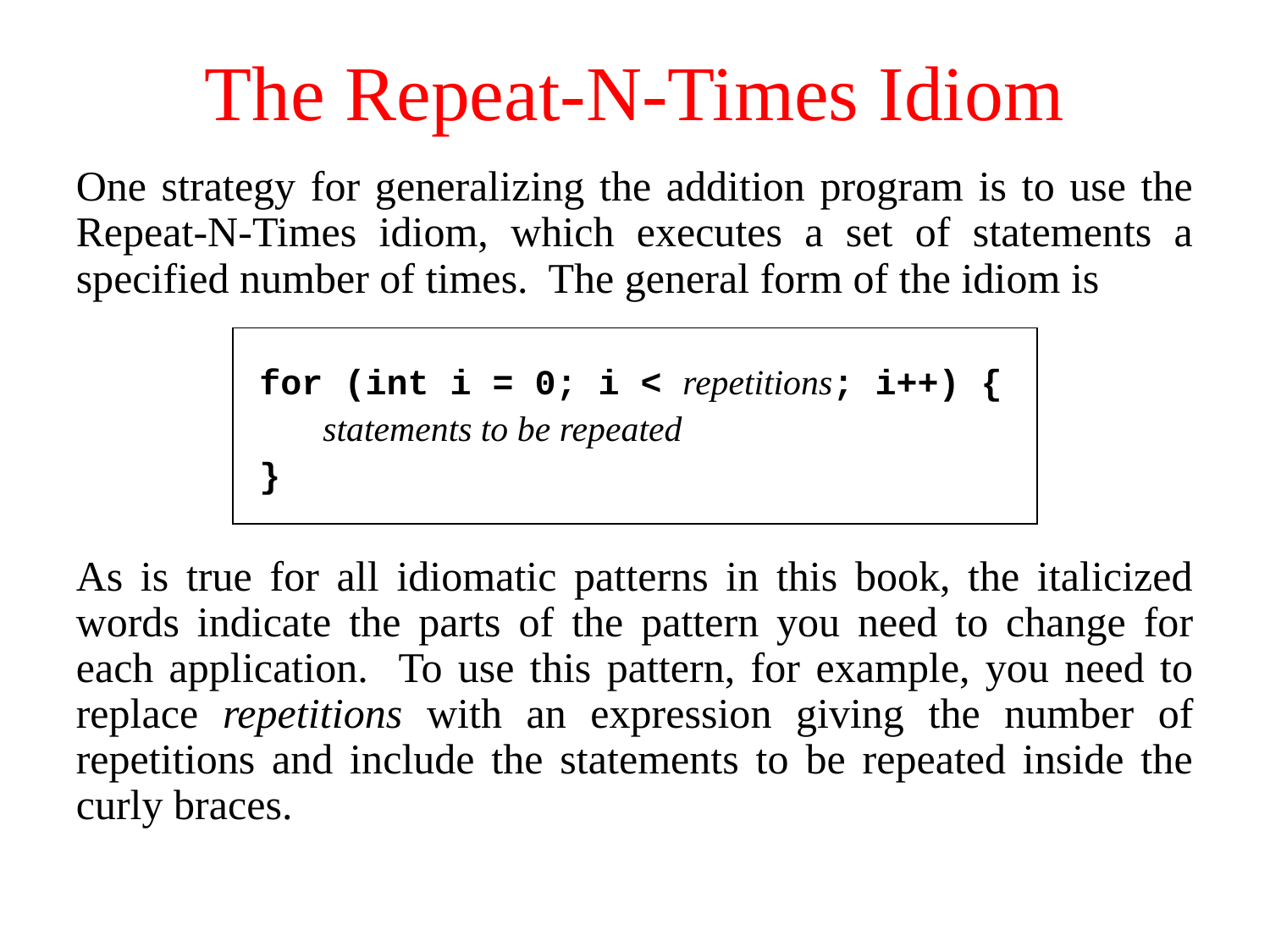

# The Repeat-N-Times Idiom
One strategy for generalizing the addition program is to use the Repeat-N-Times idiom, which executes a set of statements a specified number of times.  The general form of the idiom is

for (int i = 0; i < repetitions; i++) {
   statements to be repeated
}
for (int i = 0; i < repetitions; i++) {
   statements to be repeated
}

As is true for all idiomatic patterns in this book, the italicized words indicate the parts of the pattern you need to change for each application.  To use this pattern, for example, you need to replace repetitions with an expression giving the number of repetitions and include the statements to be repeated inside the curly braces.